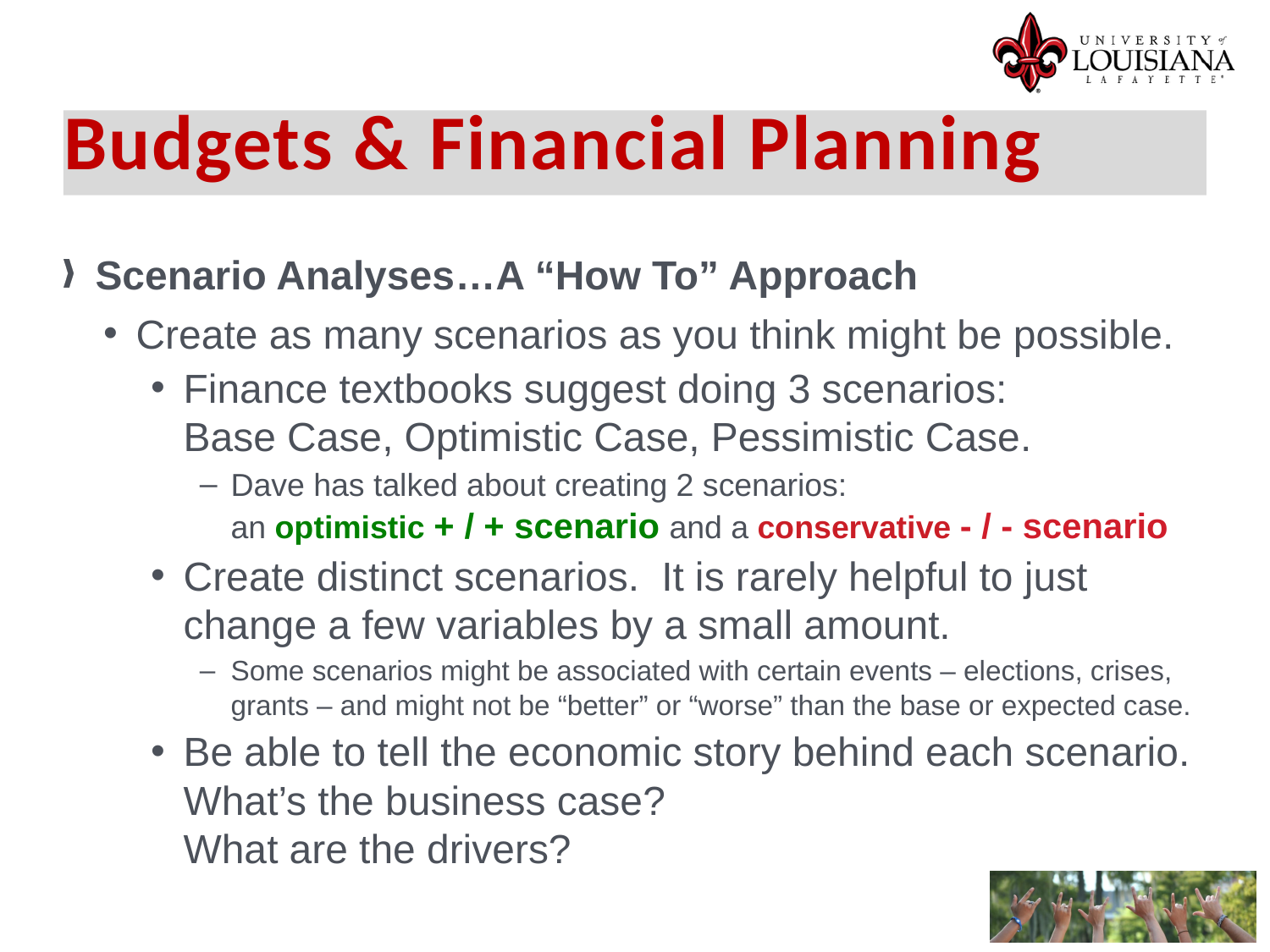

Budgets & Financial Planning
Scenario Analyses…A “How To” Approach
Create as many scenarios as you think might be possible.
Finance textbooks suggest doing 3 scenarios:
Base Case, Optimistic Case, Pessimistic Case.
Dave has talked about creating 2 scenarios:
an optimistic + / + scenario and a conservative - / - scenario
Create distinct scenarios.  It is rarely helpful to just change a few variables by a small amount.
Some scenarios might be associated with certain events – elections, crises, grants – and might not be “better” or “worse” than the base or expected case.
Be able to tell the economic story behind each scenario.  What’s the business case?
What are the drivers?